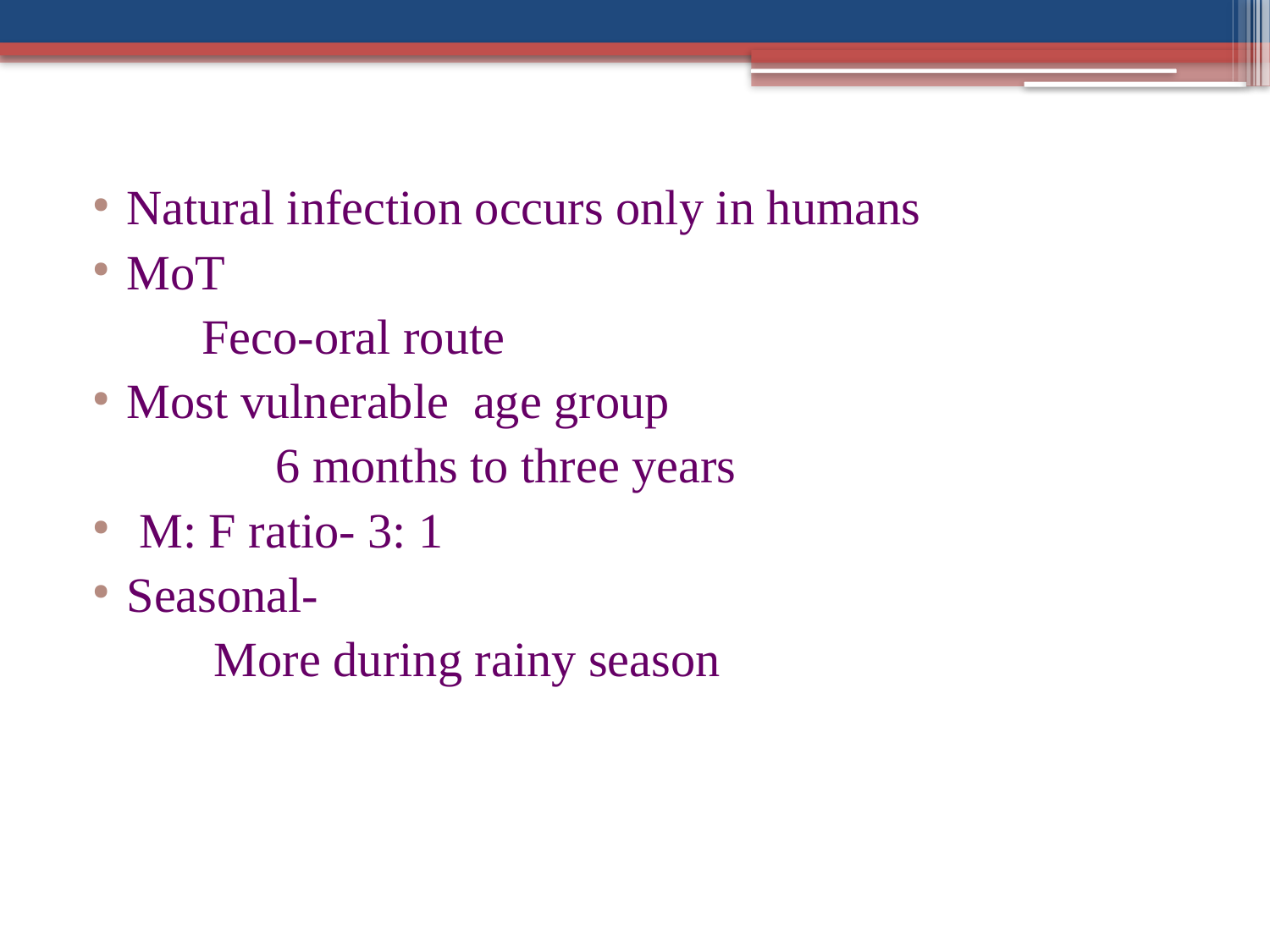

Natural infection occurs only in humans
MoT
         Feco-oral route
Most vulnerable  age group
               6 months to three years
 M: F ratio- 3: 1
Seasonal-
          More during rainy season